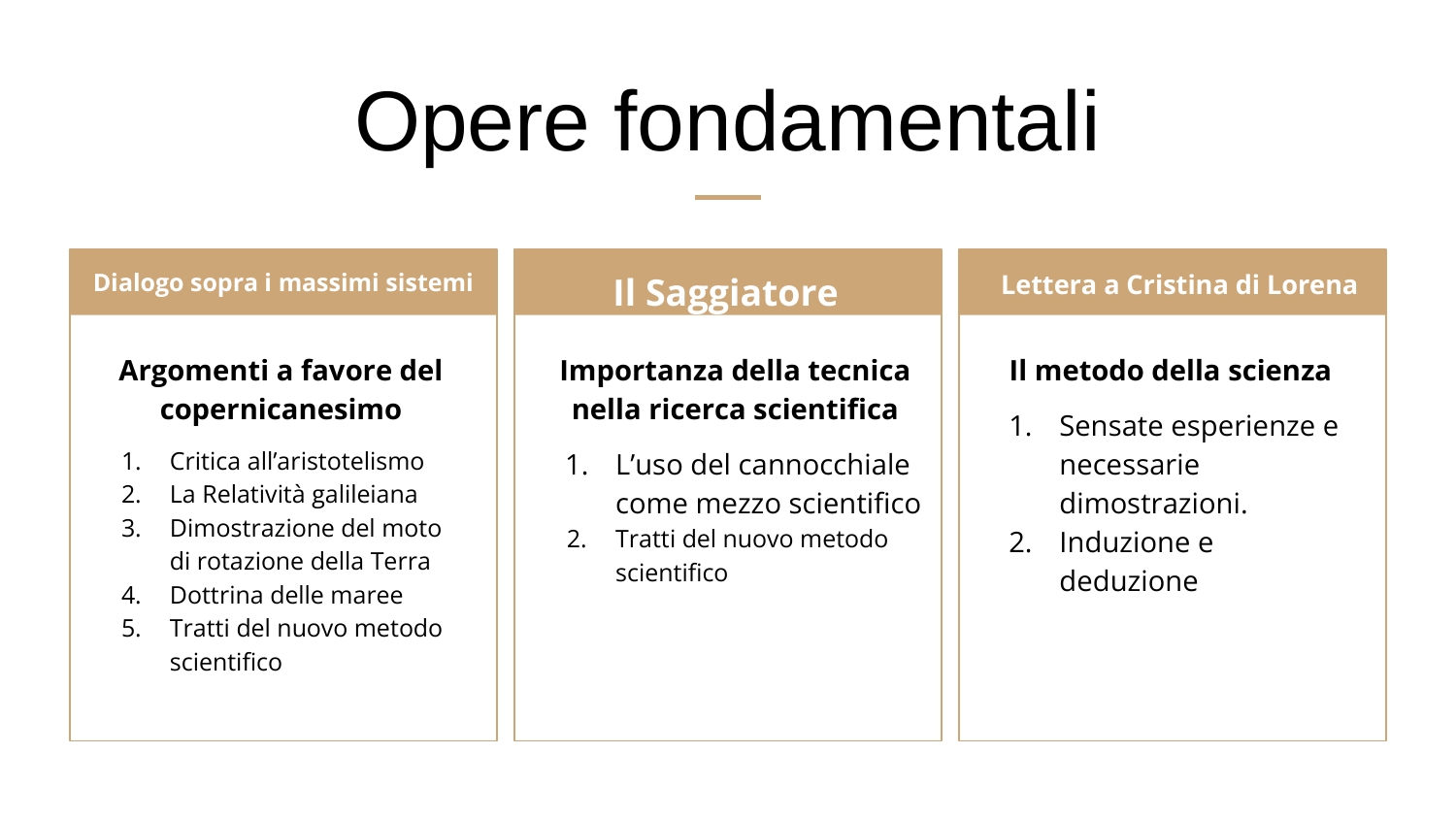

# Opere fondamentali
Dialogo sopra i massimi sistemi
Il Saggiatore
Lettera a Cristina di Lorena

Argomenti a favore del copernicanesimo
Critica all’aristotelismo
La Relatività galileiana
Dimostrazione del moto di rotazione della Terra
Dottrina delle maree
Tratti del nuovo metodo scientifico

Importanza della tecnica nella ricerca scientifica
L’uso del cannocchiale come mezzo scientifico
Tratti del nuovo metodo scientifico

Il metodo della scienza
Sensate esperienze e necessarie dimostrazioni.
Induzione e deduzione